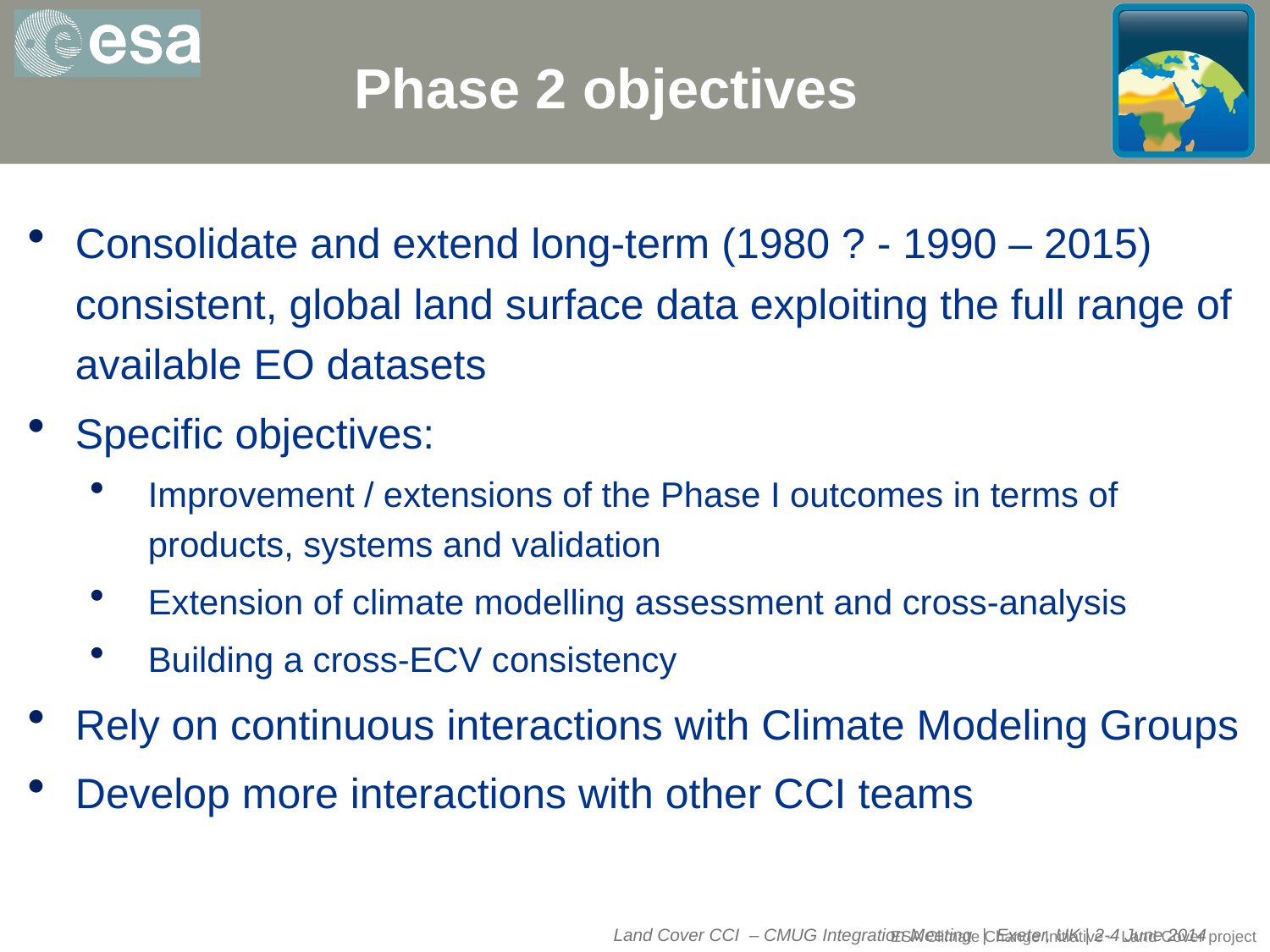

# Phase 2 objectives
Consolidate and extend long-term (1980 ? - 1990 – 2015)  consistent, global land surface data exploiting the full range of available EO datasets
Specific objectives:
Improvement / extensions of the Phase I outcomes in terms of products, systems and validation
Extension of climate modelling assessment and cross-analysis
Building a cross-ECV consistency
Rely on continuous interactions with Climate Modeling Groups
Develop more interactions with other CCI teams